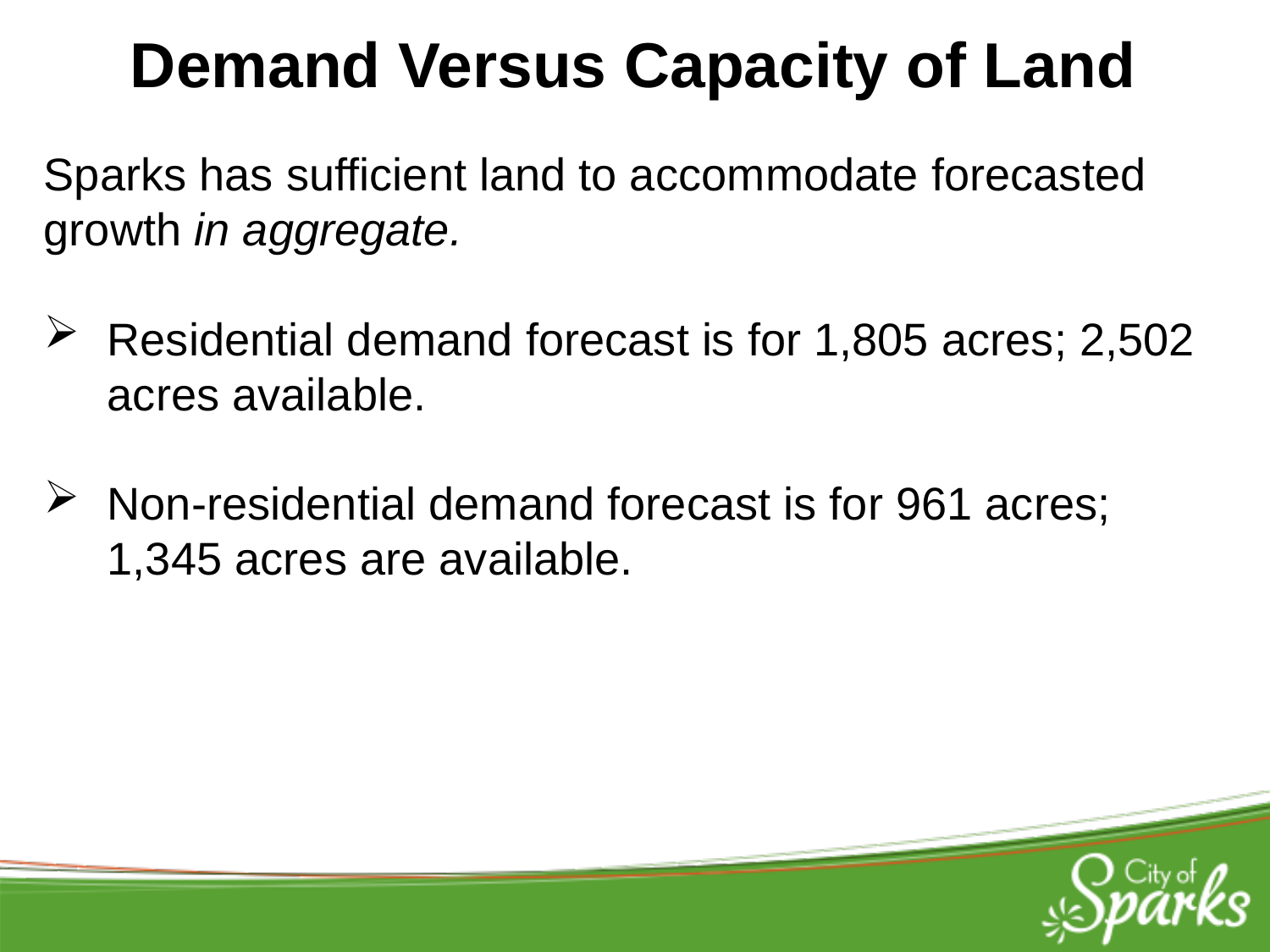

Demand Versus Capacity of Land

Sparks has sufficient land to accommodate forecasted growth in aggregate.

Residential demand forecast is for 1,805 acres; 2,502 acres available.

Non-residential demand forecast is for 961 acres; 1,345 acres are available.